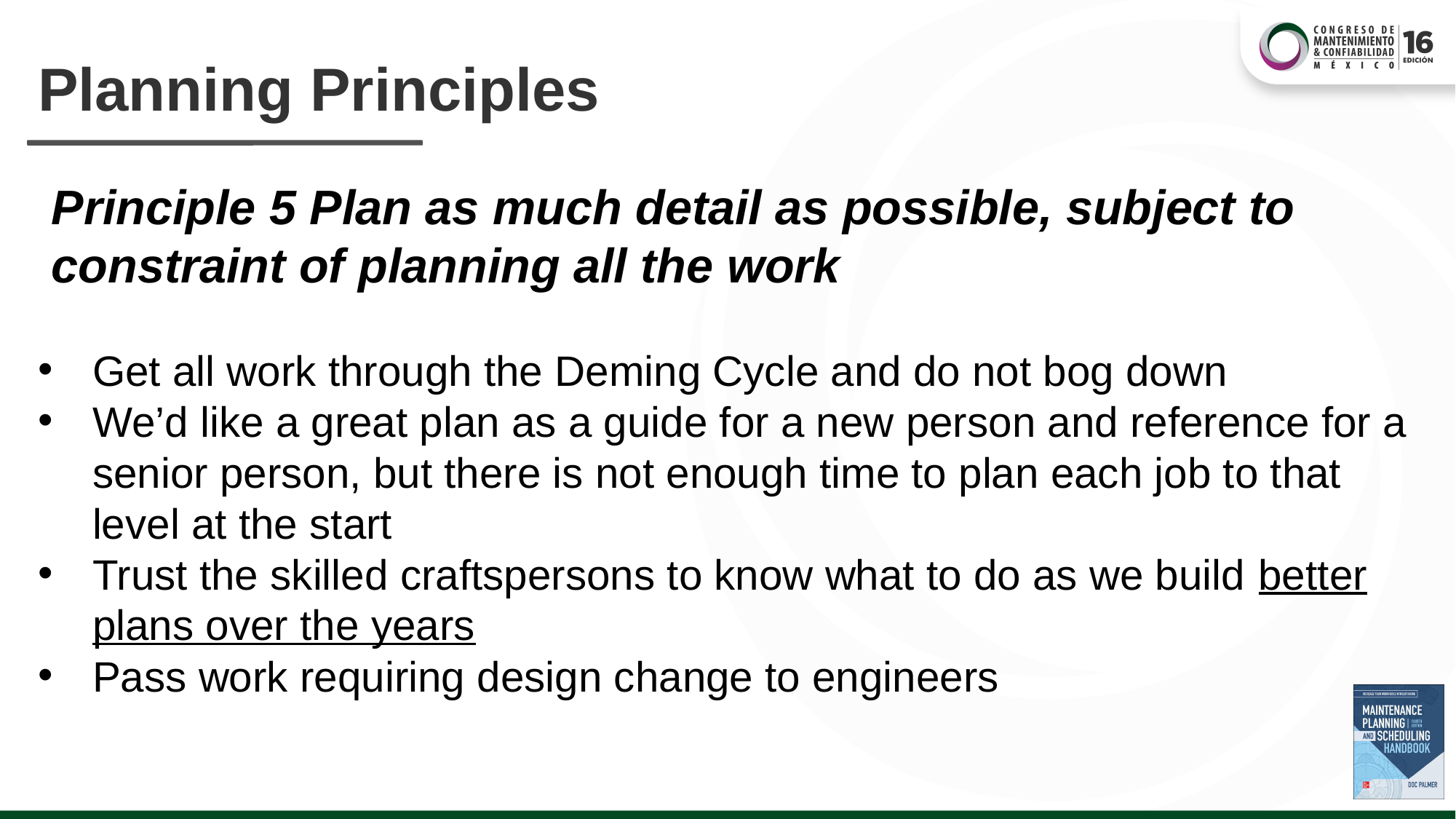

# Planning Principles
Principle 5 Plan as much detail as possible, subject to constraint of planning all the work

Get all work through the Deming Cycle and do not bog down
We’d like a great plan as a guide for a new person and reference for a senior person, but there is not enough time to plan each job to that level at the start
Trust the skilled craftspersons to know what to do as we build better plans over the years
Pass work requiring design change to engineers